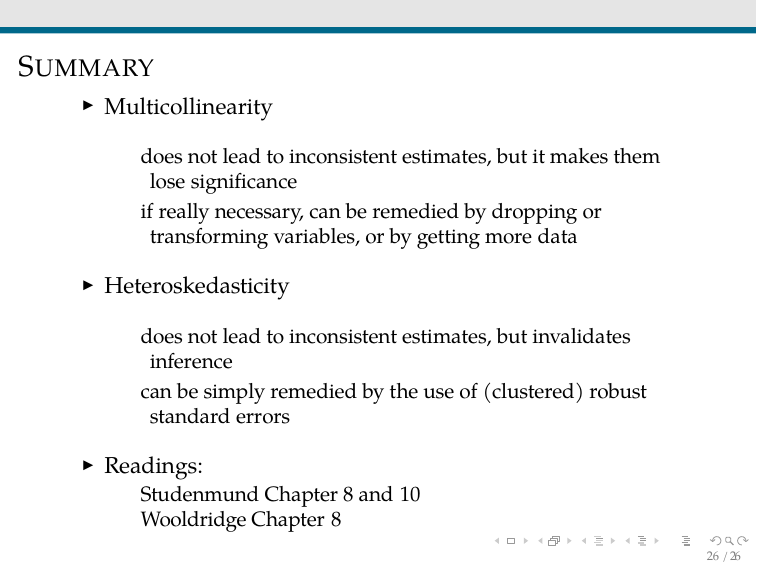

# SUMMARY
Multicollinearity
 does not lead to inconsistent estimates, but it makes them  lose significance
 if really necessary, can be remedied by dropping or  transforming variables, or by getting more data

Heteroskedasticity
 does not lead to inconsistent estimates, but invalidates  inference
 can be simply remedied by the use of (clustered) robust  standard errors

Readings:
 Studenmund Chapter 8 and 10
 Wooldridge Chapter 8
26 / 26